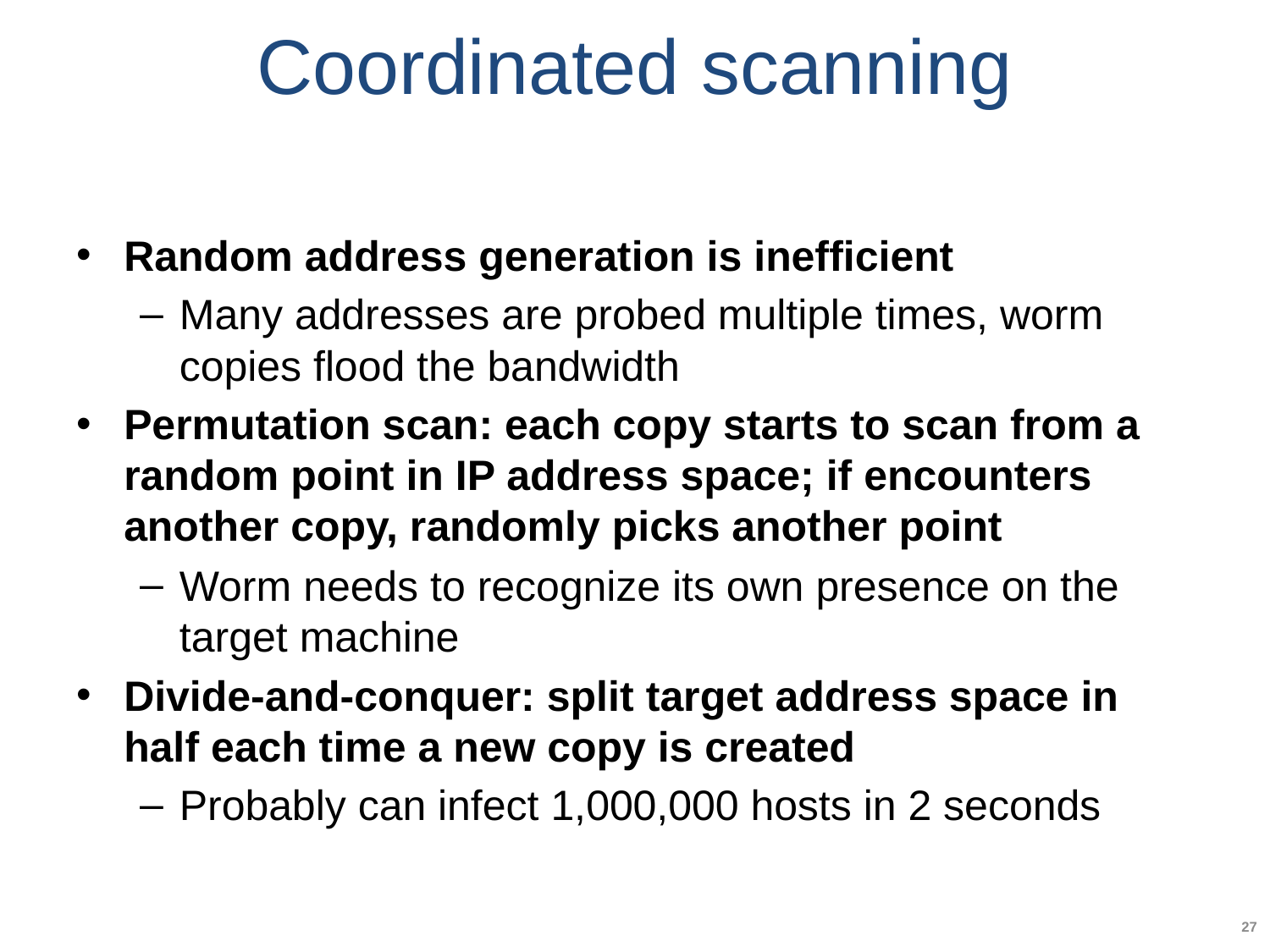

# Coordinated scanning
Random address generation is inefficient
Many addresses are probed multiple times, worm copies flood the bandwidth
Permutation scan: each copy starts to scan from a random point in IP address space; if encounters another copy, randomly picks another point
Worm needs to recognize its own presence on the target machine
Divide-and-conquer: split target address space in half each time a new copy is created
Probably can infect 1,000,000 hosts in 2 seconds
27